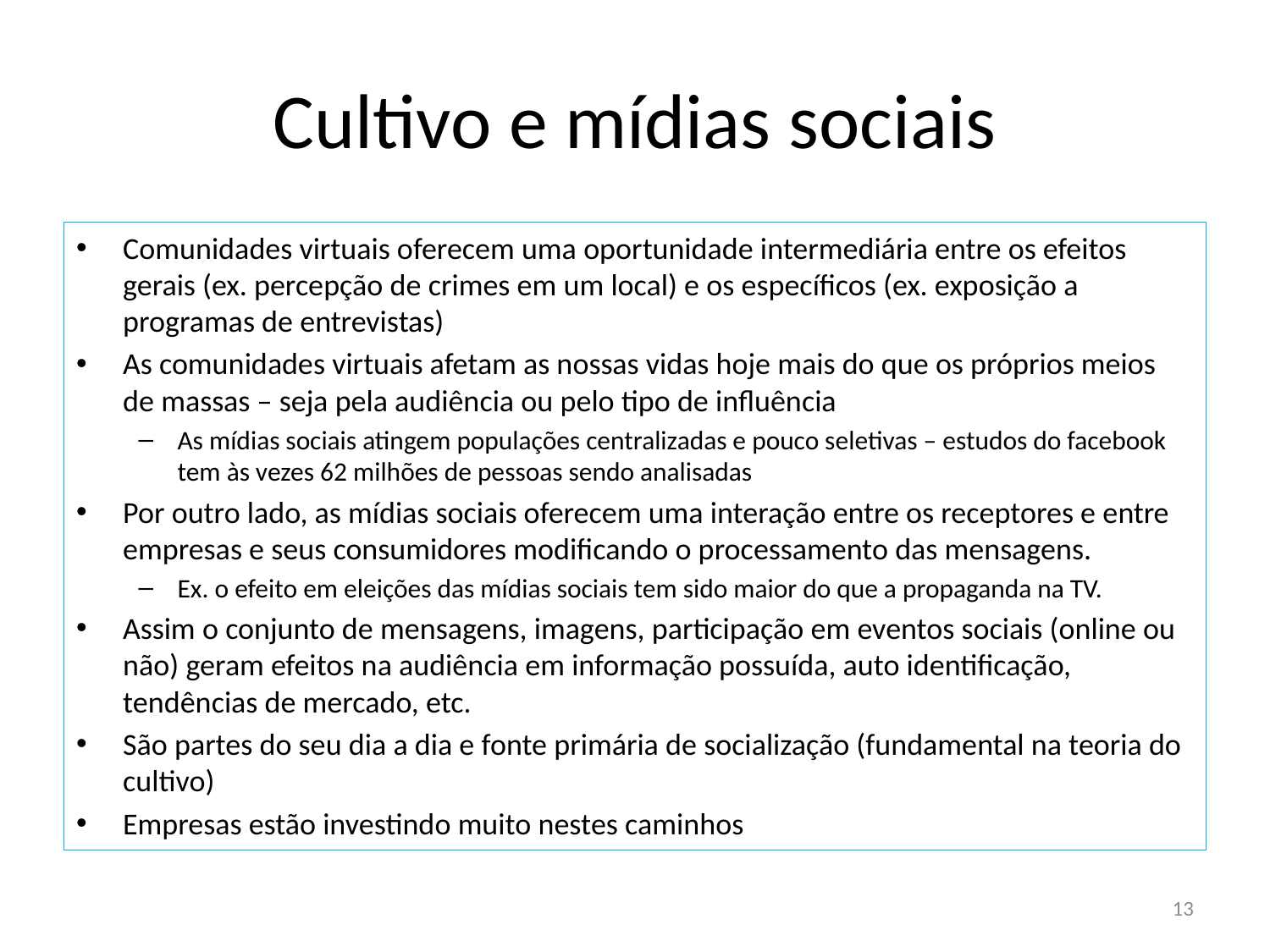

# Cultivo e mídias sociais
Comunidades virtuais oferecem uma oportunidade intermediária entre os efeitos gerais (ex. percepção de crimes em um local) e os específicos (ex. exposição a programas de entrevistas)
As comunidades virtuais afetam as nossas vidas hoje mais do que os próprios meios de massas – seja pela audiência ou pelo tipo de influência
As mídias sociais atingem populações centralizadas e pouco seletivas – estudos do facebook tem às vezes 62 milhões de pessoas sendo analisadas
Por outro lado, as mídias sociais oferecem uma interação entre os receptores e entre empresas e seus consumidores modificando o processamento das mensagens.
Ex. o efeito em eleições das mídias sociais tem sido maior do que a propaganda na TV.
Assim o conjunto de mensagens, imagens, participação em eventos sociais (online ou não) geram efeitos na audiência em informação possuída, auto identificação, tendências de mercado, etc.
São partes do seu dia a dia e fonte primária de socialização (fundamental na teoria do cultivo)
Empresas estão investindo muito nestes caminhos
13